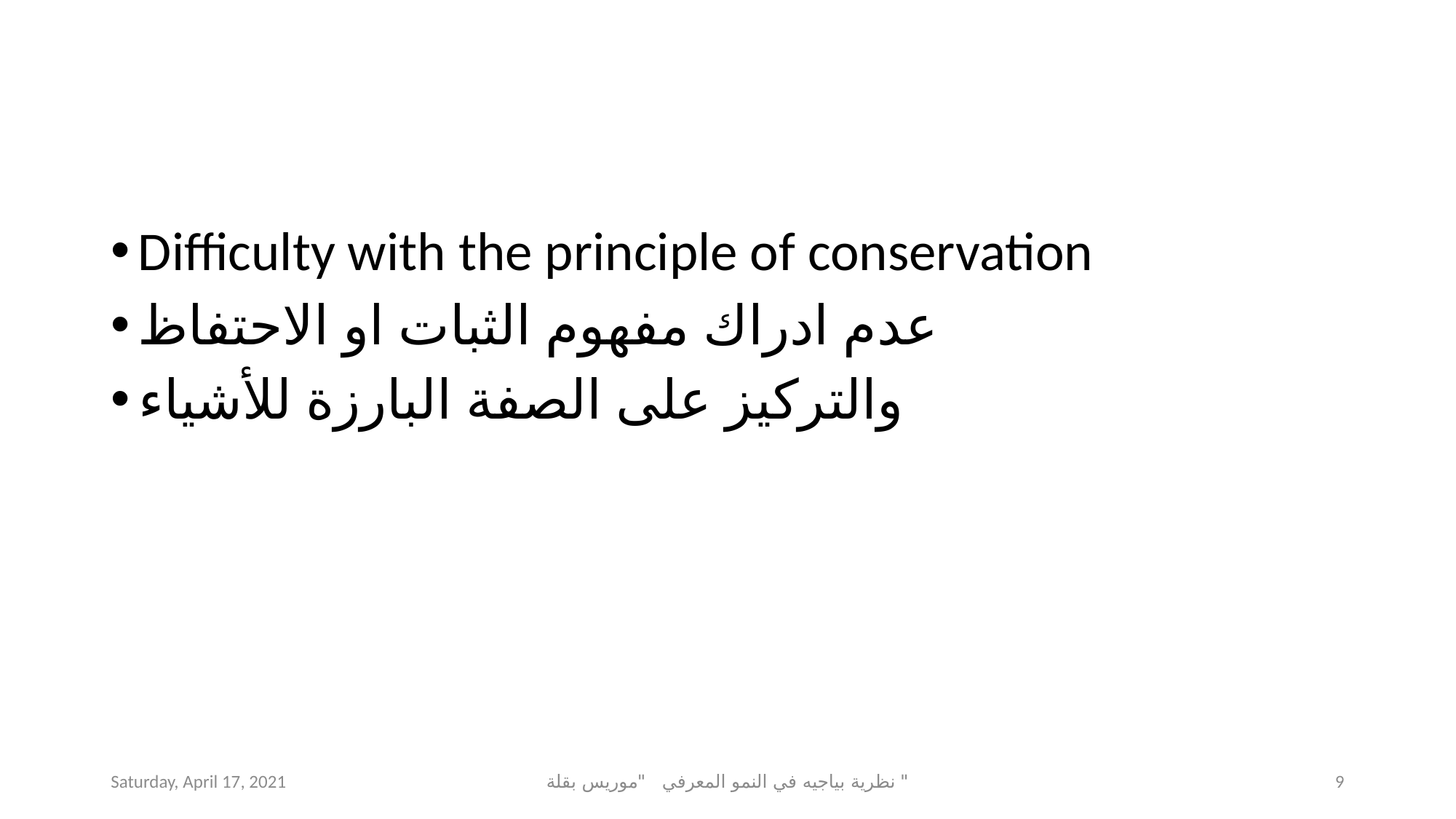

#
Difficulty with the principle of conservation
عدم ادراك مفهوم الثبات او الاحتفاظ
والتركيز على الصفة البارزة للأشياء

Saturday, April 17, 2021
نظرية بياجيه في النمو المعرفي   "موريس بقلة "
9